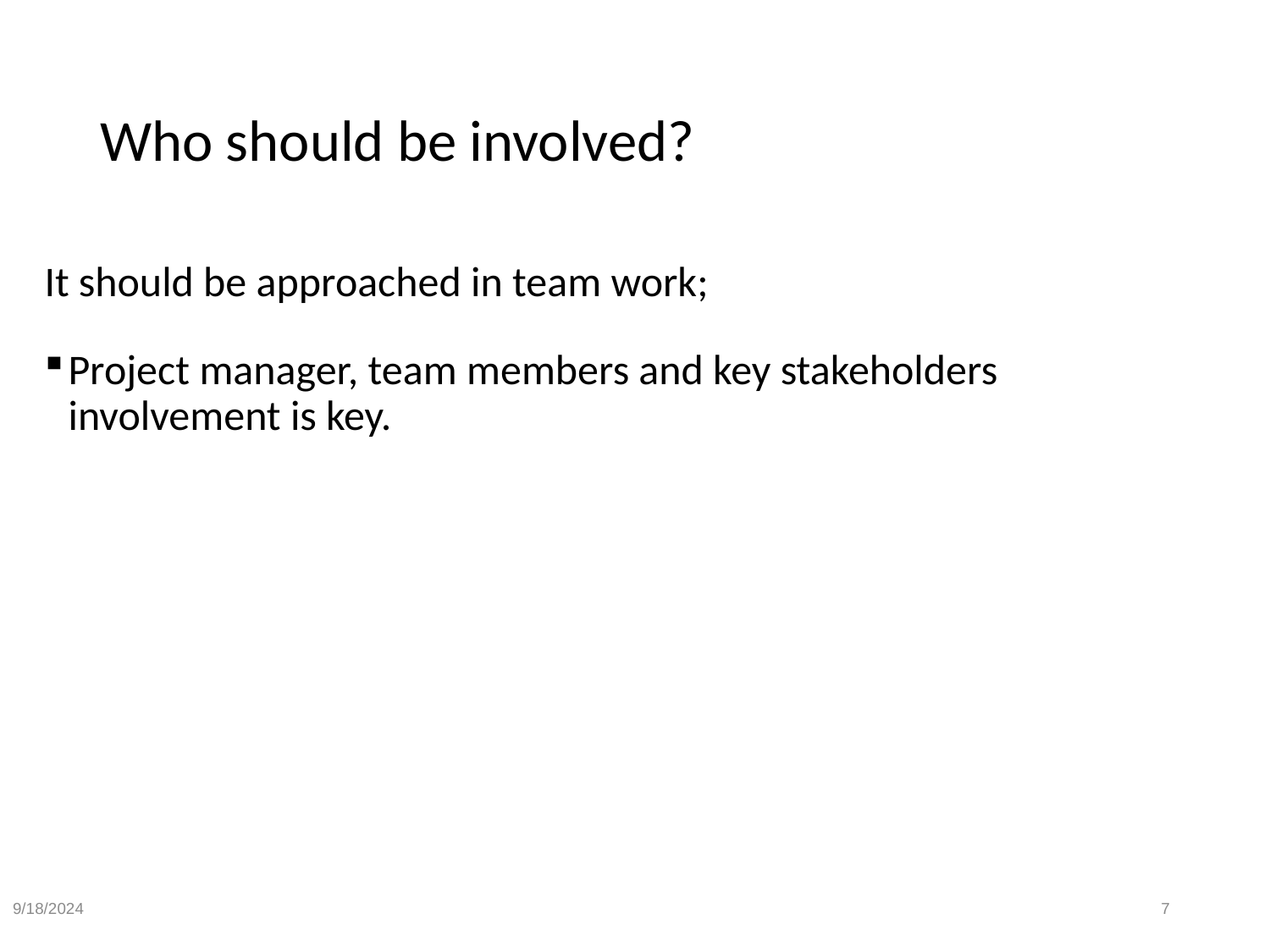

# Who should be involved?
It should be approached in team work;
Project manager, team members and key stakeholders involvement is key.

9/18/2024
7